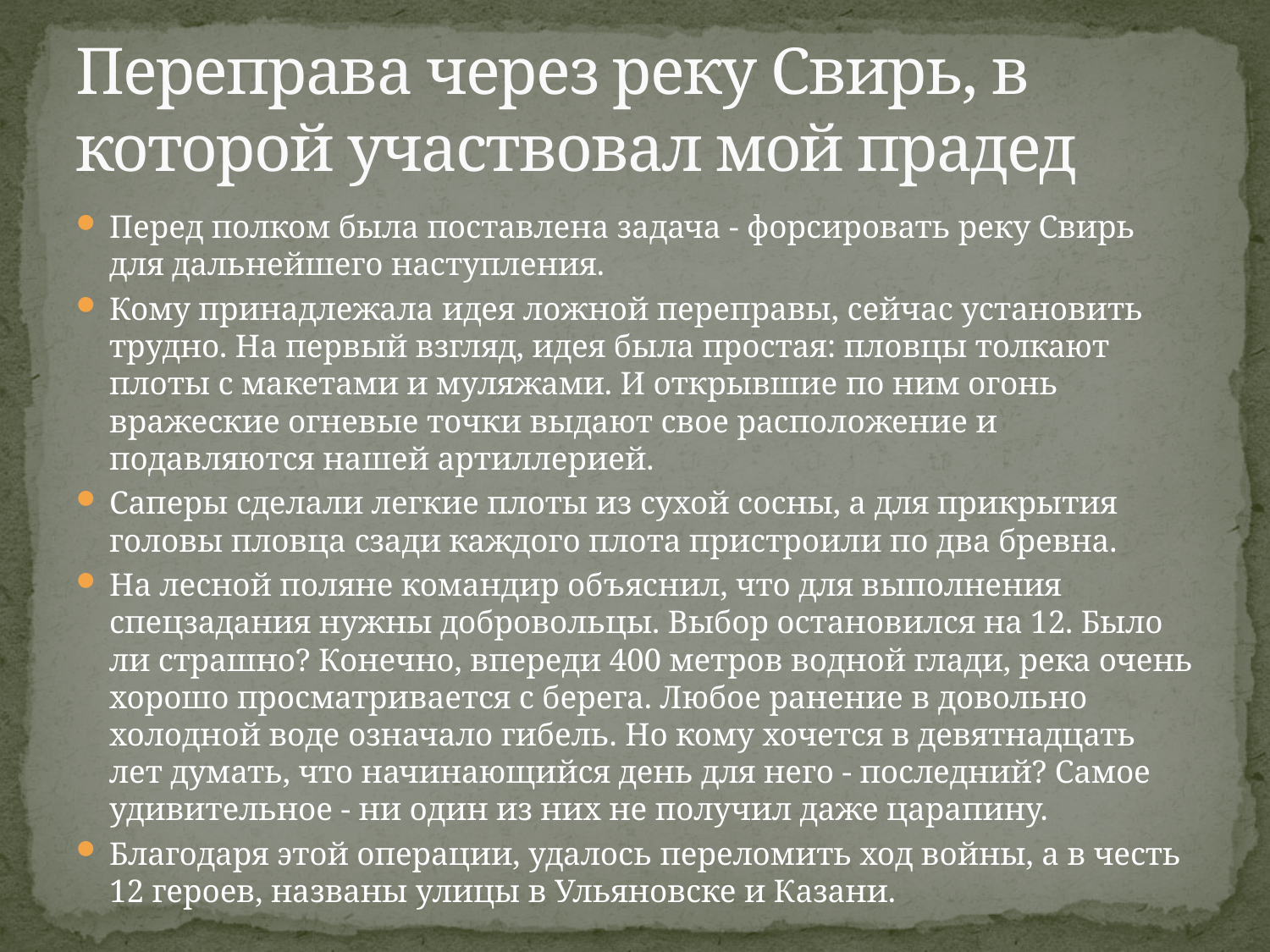

# Переправа через реку Свирь, в которой участвовал мой прадед
Перед полком была поставлена задача - форсировать реку Свирь для дальнейшего наступления.
Кому принадлежала идея ложной переправы, сейчас установить трудно. На первый взгляд, идея была простая: пловцы толкают плоты с макетами и муляжами. И открывшие по ним огонь вражеские огневые точки выдают свое расположение и подавляются нашей артиллерией.
Саперы сделали легкие плоты из сухой сосны, а для прикрытия головы пловца сзади каждого плота пристроили по два бревна.
На лесной поляне командир объяснил, что для выполнения спецзадания нужны добровольцы. Выбор остановился на 12. Было ли страшно? Конечно, впереди 400 метров водной глади, река очень хорошо просматривается с берега. Любое ранение в довольно холодной воде означало гибель. Но кому хочется в девятнадцать лет думать, что начинающийся день для него - последний? Самое удивительное - ни один из них не получил даже царапину.
Благодаря этой операции, удалось переломить ход войны, а в честь 12 героев, названы улицы в Ульяновске и Казани.